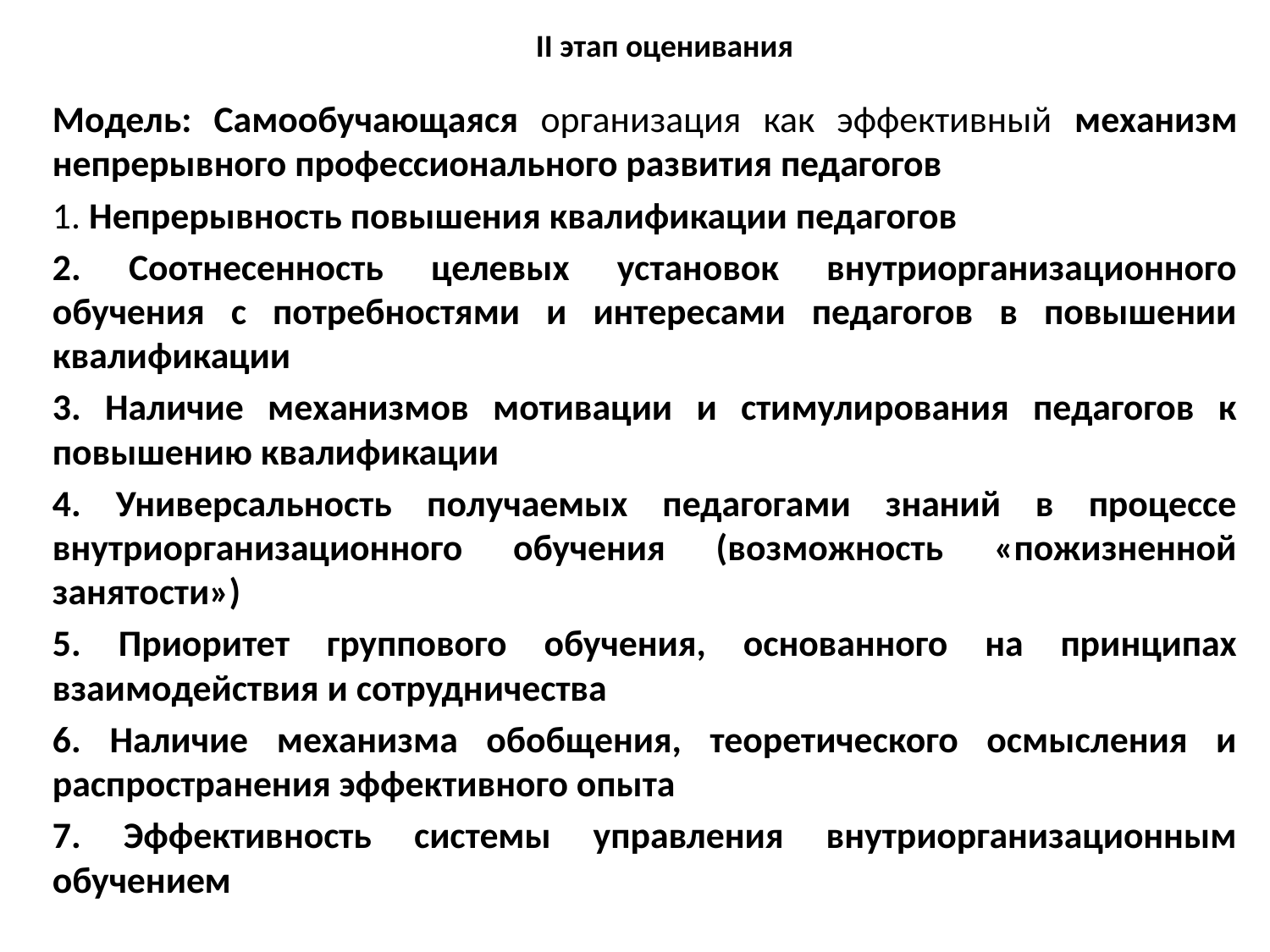

# II этап оценивания
Модель: Самообучающаяся организация как эффективный механизм непрерывного профессионального развития педагогов
1. Непрерывность повышения квалификации педагогов
2. Соотнесенность целевых установок внутриорганизационного обучения с потребностями и интересами педагогов в повышении квалификации
3. Наличие механизмов мотивации и стимулирования педагогов к повышению квалификации
4. Универсальность получаемых педагогами знаний в процессе внутриорганизационного обучения (возможность «пожизненной занятости»)
5. Приоритет группового обучения, основанного на принципах взаимодействия и сотрудничества
6. Наличие механизма обобщения, теоретического осмысления и распространения эффективного опыта
7. Эффективность системы управления внутриорганизационным обучением